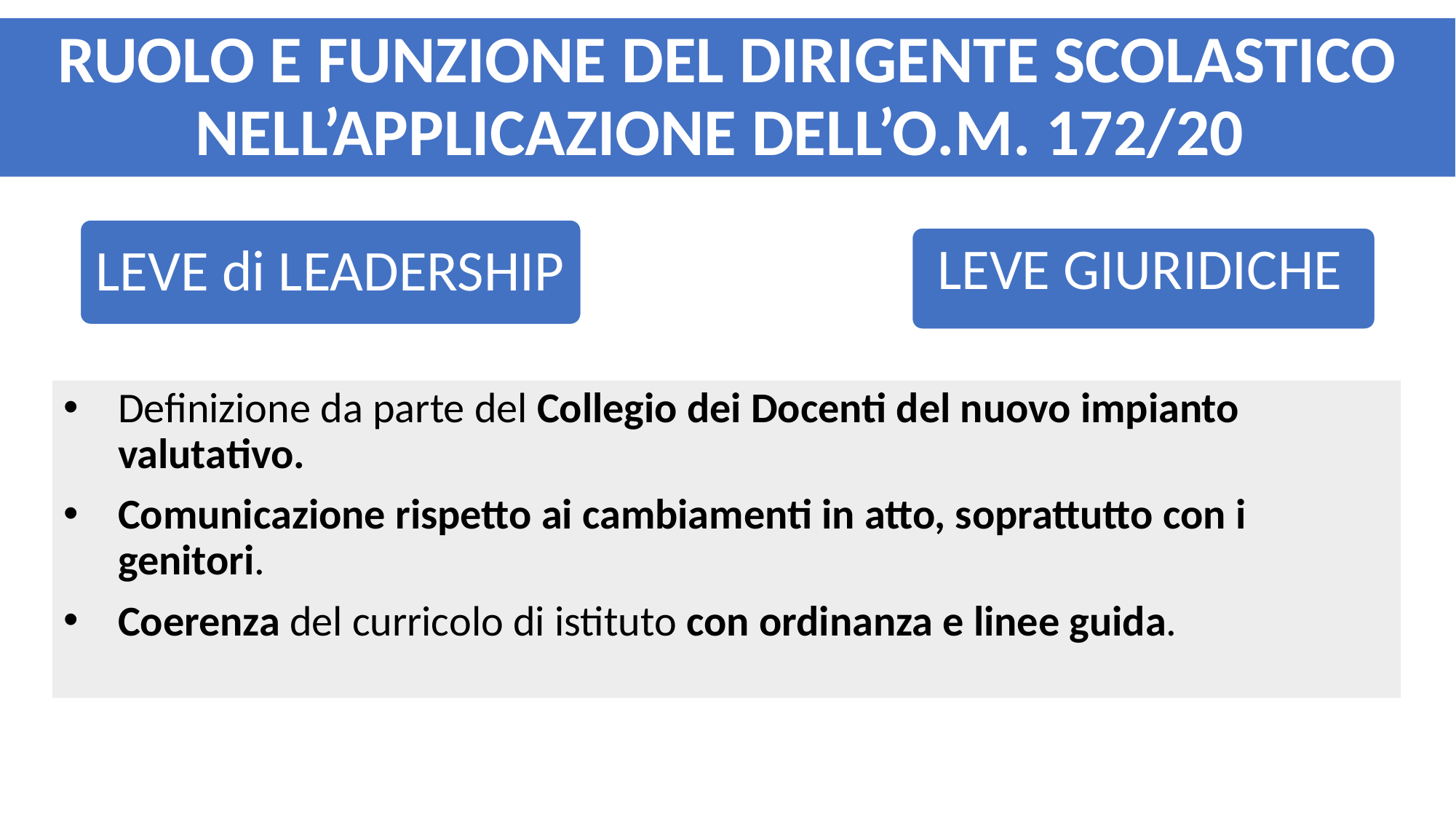

# RUOLO E FUNZIONE DEL DIRIGENTE SCOLASTICO NELL’APPLICAZIONE DELL’O.M. 172/20

LEVE di LEADERSHIP
LEVE GIURIDICHE

Definizione da parte del Collegio dei Docenti del nuovo impianto valutativo.
Comunicazione rispetto ai cambiamenti in atto, soprattutto con i genitori.
Coerenza del curricolo di istituto con ordinanza e linee guida.